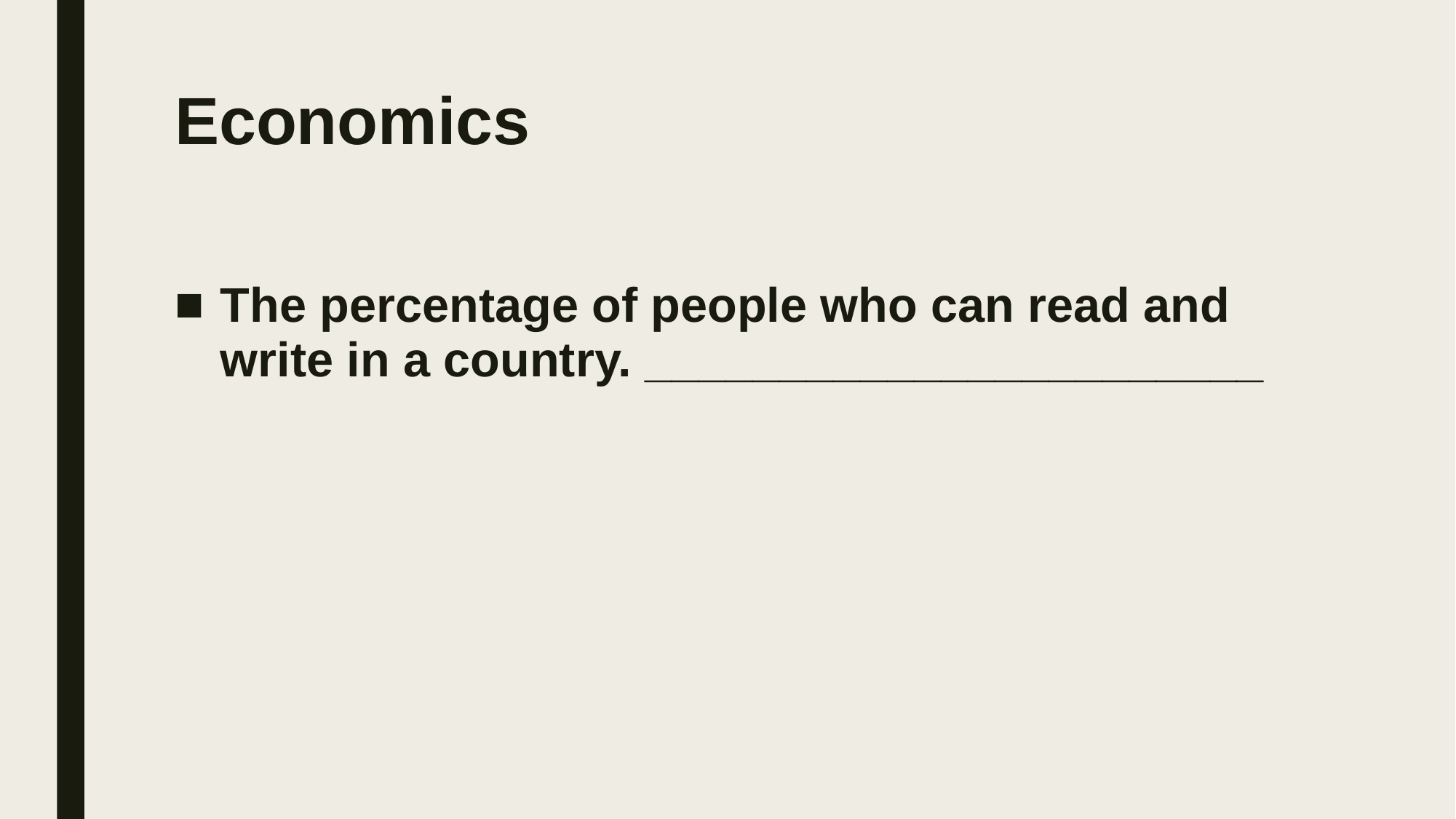

# Economics
The percentage of people who can read and write in a country. _______________________